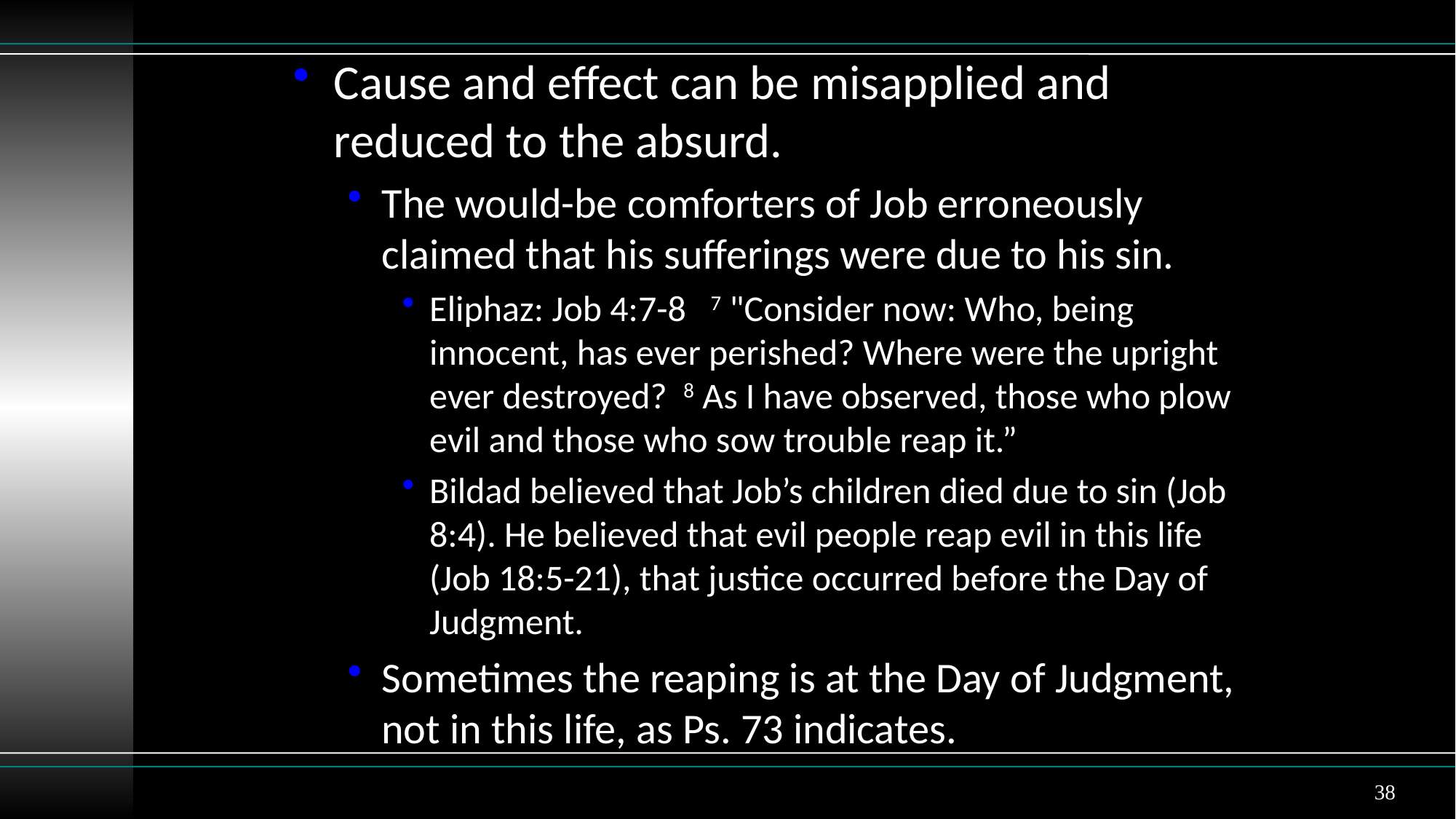

Cause and effect can be misapplied and reduced to the absurd.
The would-be comforters of Job erroneously claimed that his sufferings were due to his sin.
Eliphaz: Job 4:7-8   7 "Consider now: Who, being innocent, has ever perished? Where were the upright ever destroyed?  8 As I have observed, those who plow evil and those who sow trouble reap it.”
Bildad believed that Job’s children died due to sin (Job 8:4). He believed that evil people reap evil in this life (Job 18:5-21), that justice occurred before the Day of Judgment.
Sometimes the reaping is at the Day of Judgment, not in this life, as Ps. 73 indicates.
38